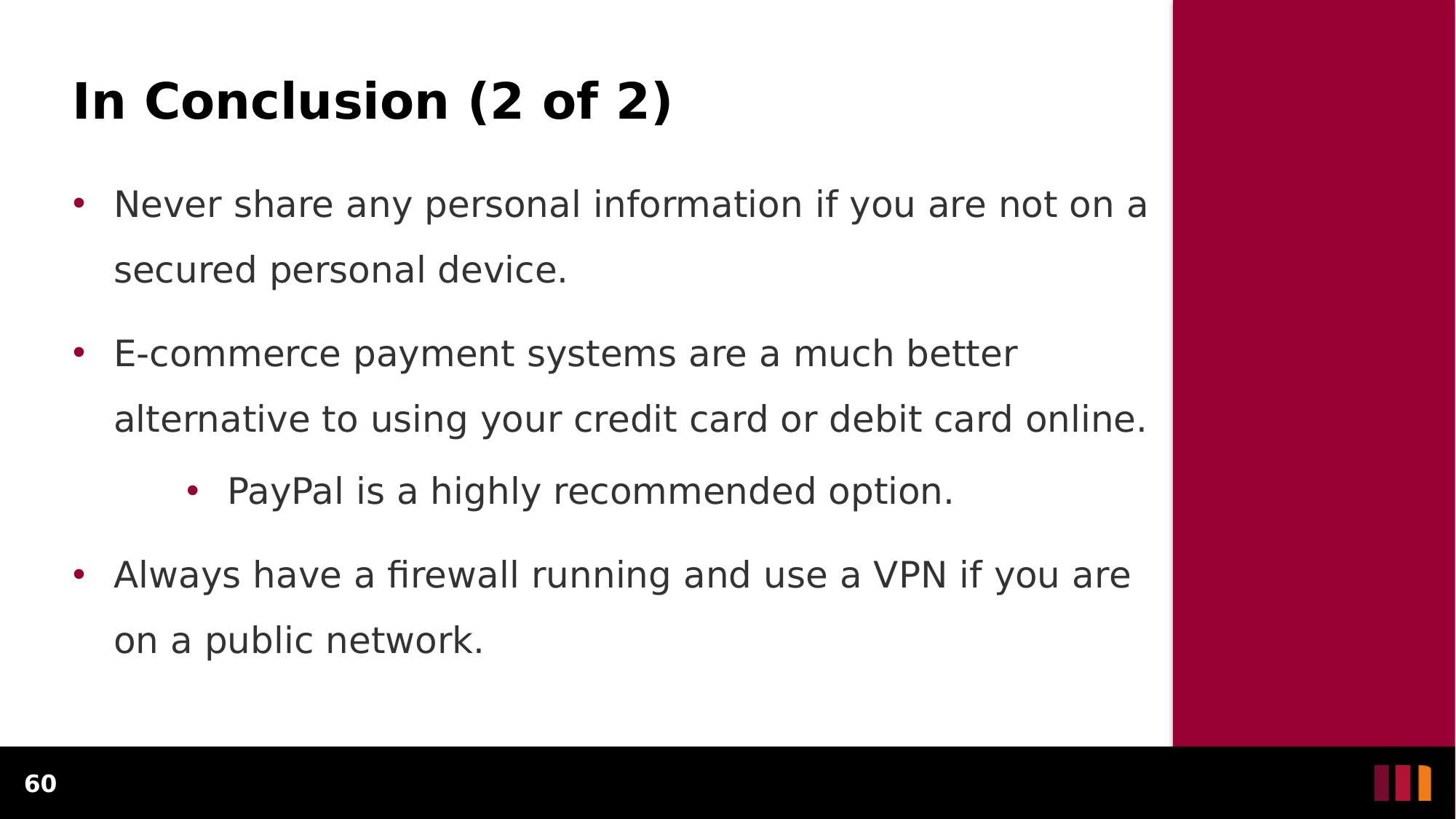

# In Conclusion (2 of 2)
Never share any personal information if you are not on a secured personal device.
E-commerce payment systems are a much better alternative to using your credit card or debit card online.
PayPal is a highly recommended option.
Always have a firewall running and use a VPN if you are on a public network.
60